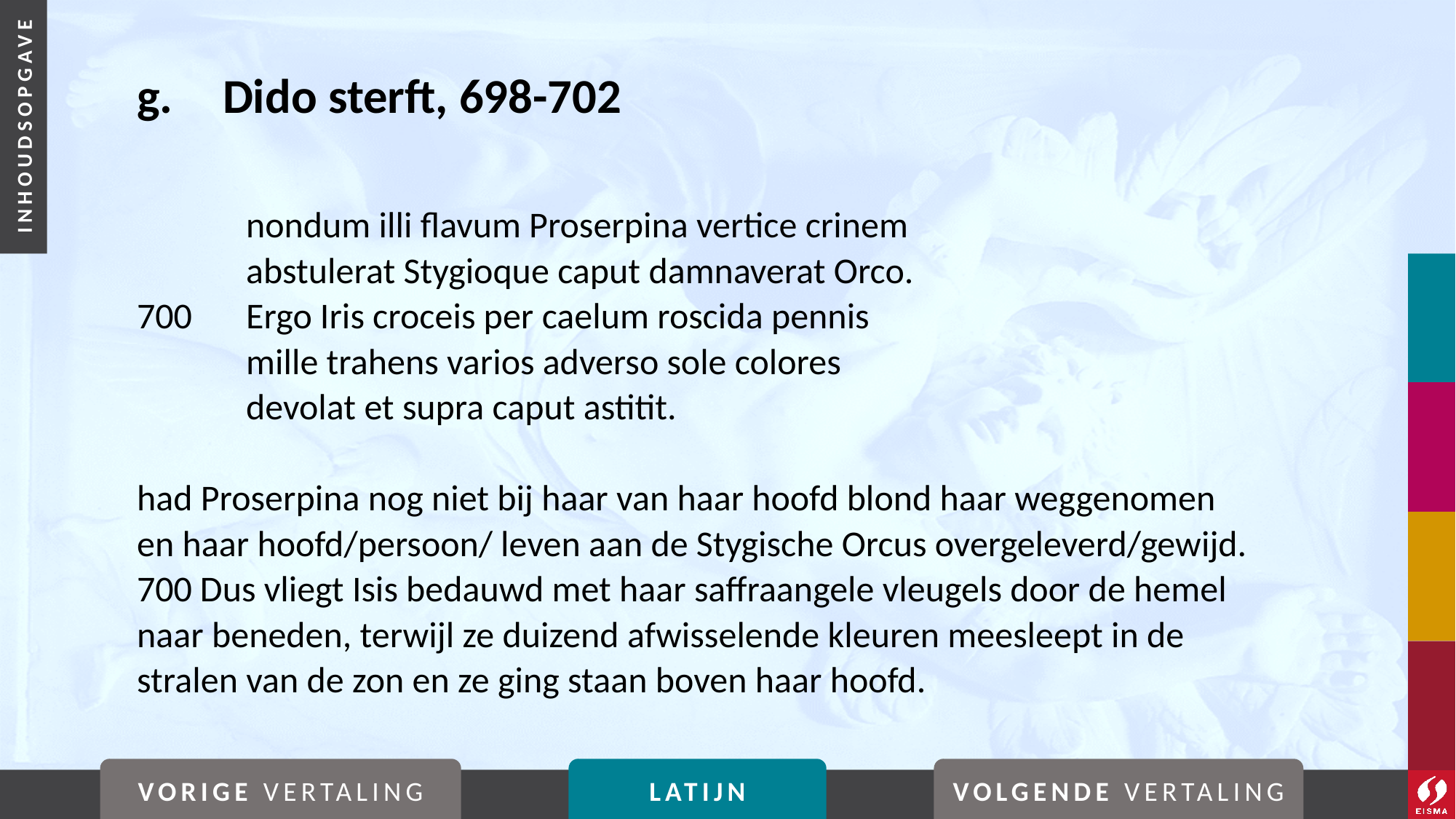

# g. 	Dido sterft, 698-702
	nondum illi flavum Proserpina vertice crinem
	abstulerat Stygioque caput damnaverat Orco.
700	Ergo Iris croceis per caelum roscida pennis
	mille trahens varios adverso sole colores
	devolat et supra caput astitit.

had Proserpina nog niet bij haar van haar hoofd blond haar weggenomen en haar hoofd/persoon/ leven aan de Stygische Orcus overgeleverd/gewijd. 700 Dus vliegt Isis bedauwd met haar saffraangele vleugels door de hemel naar beneden, terwijl ze duizend afwisselende kleuren meesleept in de stralen van de zon en ze ging staan boven haar hoofd.

VORIGE VERTALING
LATIJN
VOLGENDE VERTALING